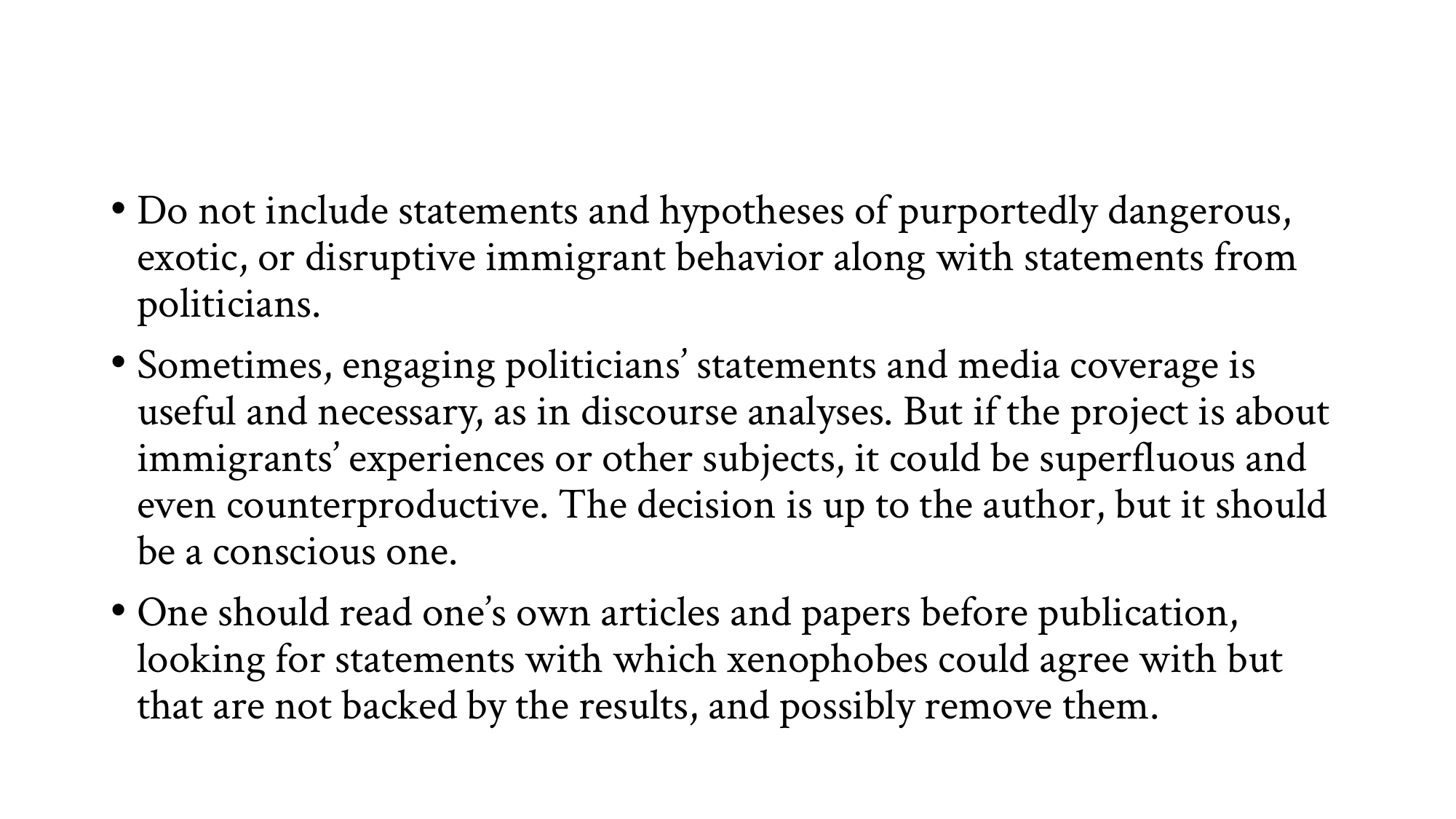

#
Do not include statements and hypotheses of purportedly dangerous, exotic, or disruptive immigrant behavior along with statements from politicians.
Sometimes, engaging politicians’ statements and media coverage is useful and necessary, as in discourse analyses. But if the project is about immigrants’ experiences or other subjects, it could be superfluous and even counterproductive. The decision is up to the author, but it should be a conscious one.
One should read one’s own articles and papers before publication, looking for statements with which xenophobes could agree with but that are not backed by the results, and possibly remove them.